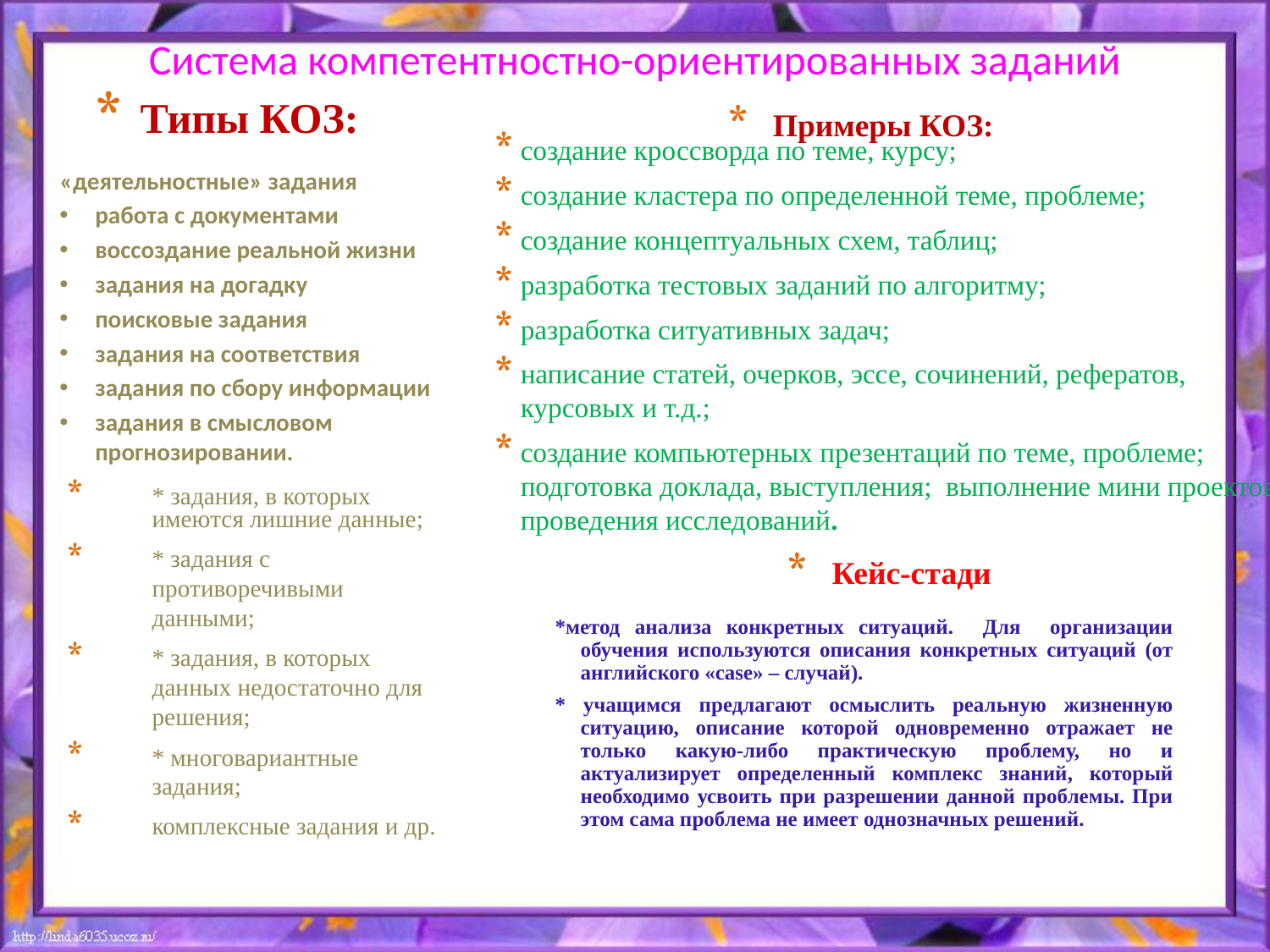

Система компетентностно-ориентированных заданий
Типы КОЗ:
Примеры КОЗ:
создание кроссворда по теме, курсу;
создание кластера по определенной теме, проблеме;
создание концептуальных схем, таблиц;
разработка тестовых заданий по алгоритму;
разработка ситуативных задач;
написание статей, очерков, эссе, сочинений, рефератов, курсовых и т.д.;
создание компьютерных презентаций по теме, проблеме; подготовка доклада, выступления;  выполнение мини проектов, проведения исследований.
«деятельностные» задания
работа с документами
воссоздание реальной жизни
задания на догадку
поисковые задания
задания на соответствия
задания по сбору информации
задания в смысловом прогнозировании.

* задания, в которых имеются лишние данные;
* задания с противоречивыми данными;
* задания, в которых данных недостаточно для решения;
* многовариантные задания;
комплексные задания и др.
Кейс-стади
*метод анализа конкретных ситуаций.  Для  организации обучения используются описания конкретных ситуаций (от английского «case» – случай).
* учащимся предлагают осмыслить реальную жизненную ситуацию, описание которой одновременно отражает не только какую-либо практическую проблему, но и актуализирует определенный комплекс знаний, который необходимо усвоить при разрешении данной проблемы. При этом сама проблема не имеет однозначных решений.